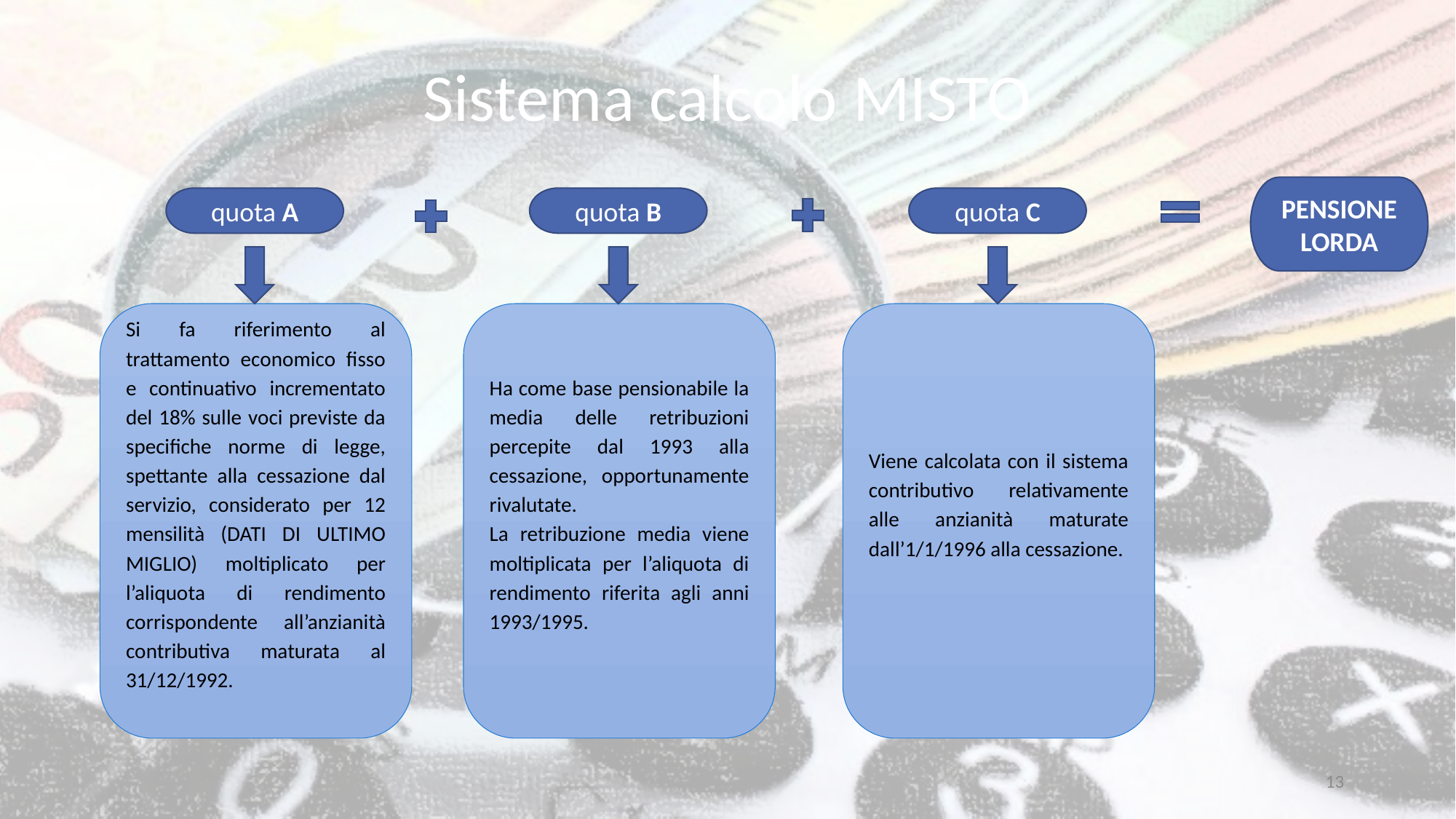

# Sistema calcolo MISTO
PENSIONE LORDA
quota A
quota B
quota C

Si fa riferimento al trattamento economico fisso e continuativo incrementato del 18% sulle voci previste da specifiche norme di legge, spettante alla cessazione dal servizio, considerato per 12 mensilità (DATI DI ULTIMO MIGLIO) moltiplicato per l’aliquota di rendimento corrispondente all’anzianità contributiva maturata al 31/12/1992.

Ha come base pensionabile la media delle retribuzioni percepite dal 1993 alla cessazione, opportunamente rivalutate.
La retribuzione media viene moltiplicata per l’aliquota di rendimento riferita agli anni 1993/1995.

Viene calcolata con il sistema contributivo relativamente alle anzianità maturate dall’1/1/1996 alla cessazione.

13